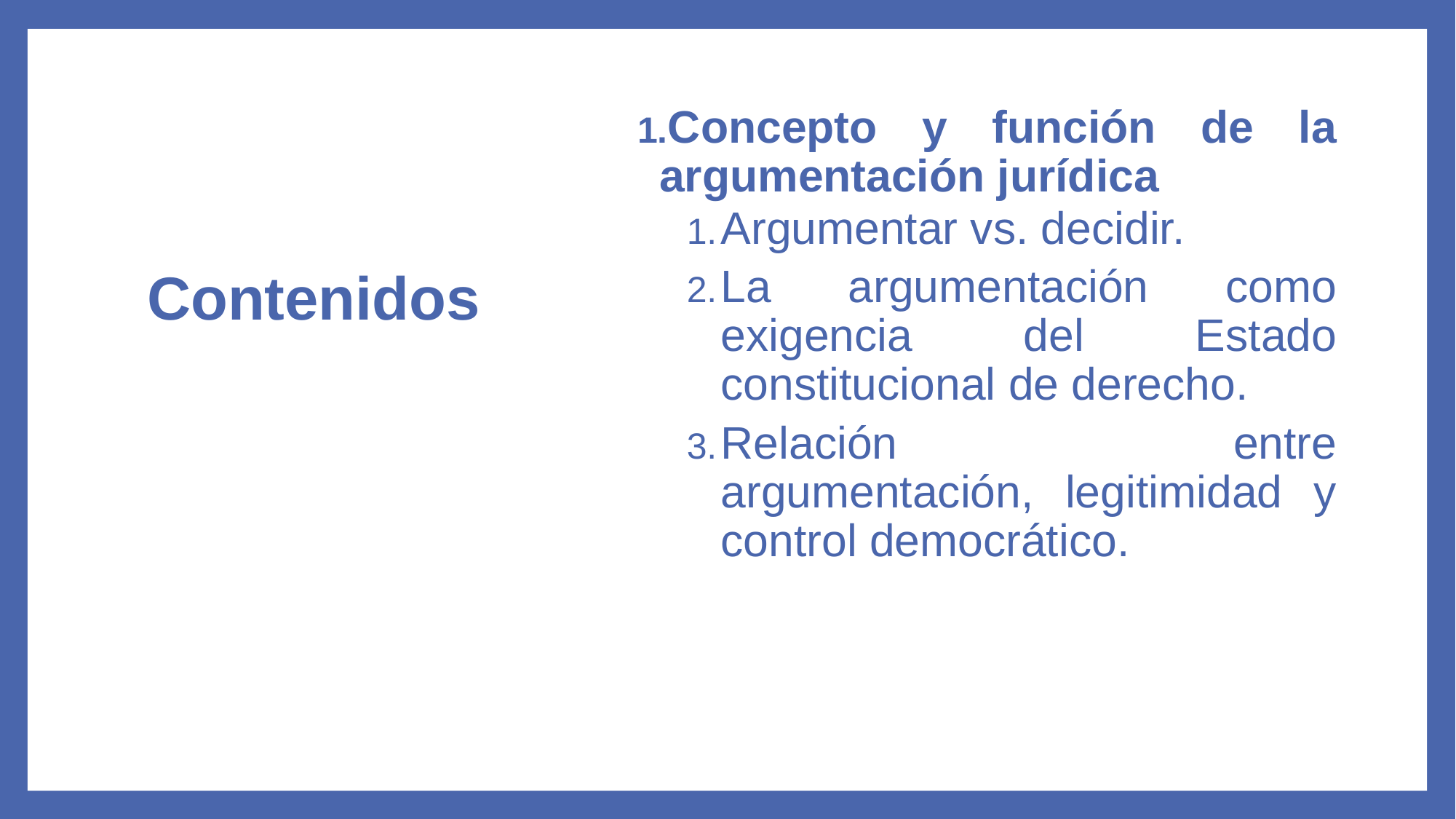

Concepto y función de la argumentación jurídica
Argumentar vs. decidir.
La argumentación como exigencia del Estado constitucional de derecho.
Relación entre argumentación, legitimidad y control democrático.
# Contenidos